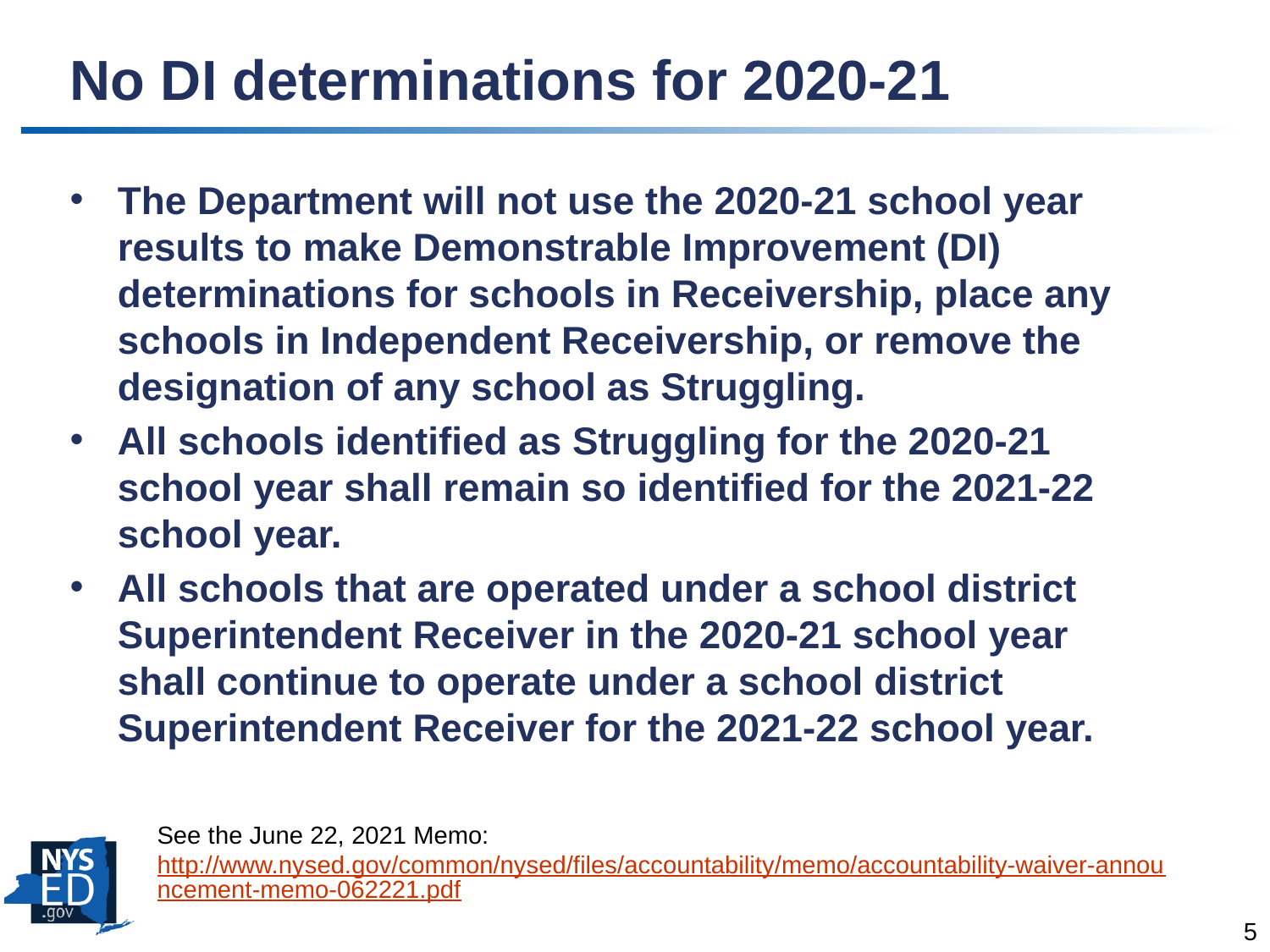

# No DI determinations for 2020-21
The Department will not use the 2020-21 school year results to make Demonstrable Improvement (DI) determinations for schools in Receivership, place any schools in Independent Receivership, or remove the designation of any school as Struggling.
All schools identified as Struggling for the 2020-21 school year shall remain so identified for the 2021-22 school year.
All schools that are operated under a school district Superintendent Receiver in the 2020-21 school year shall continue to operate under a school district Superintendent Receiver for the 2021-22 school year.
See the June 22, 2021 Memo: http://www.nysed.gov/common/nysed/files/accountability/memo/accountability-waiver-announcement-memo-062221.pdf
5